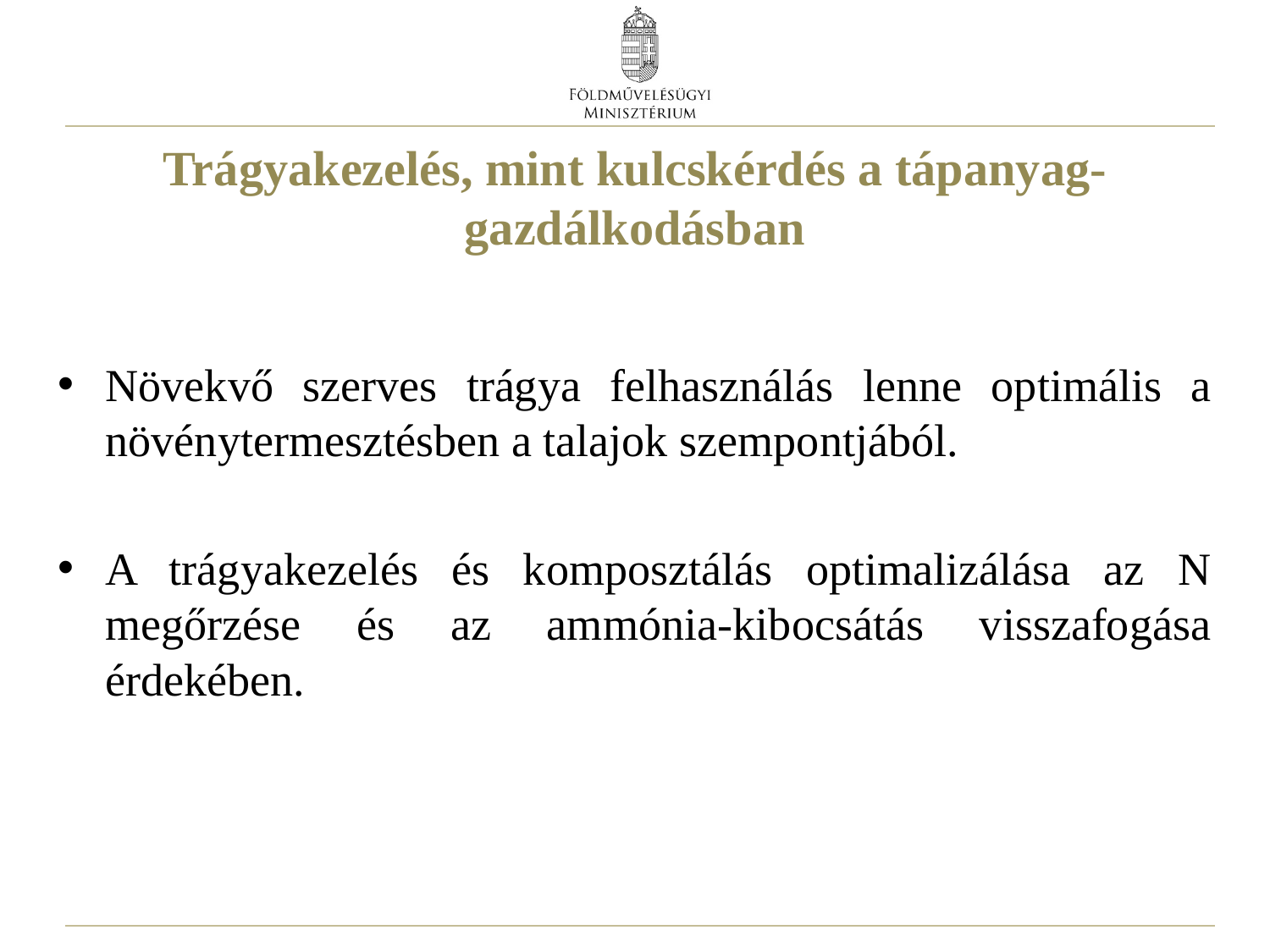

# Trágyakezelés, mint kulcskérdés a tápanyag-gazdálkodásban

Növekvő szerves trágya felhasználás lenne optimális a növénytermesztésben a talajok szempontjából.

A trágyakezelés és komposztálás optimalizálása az N megőrzése és az ammónia-kibocsátás visszafogása érdekében.